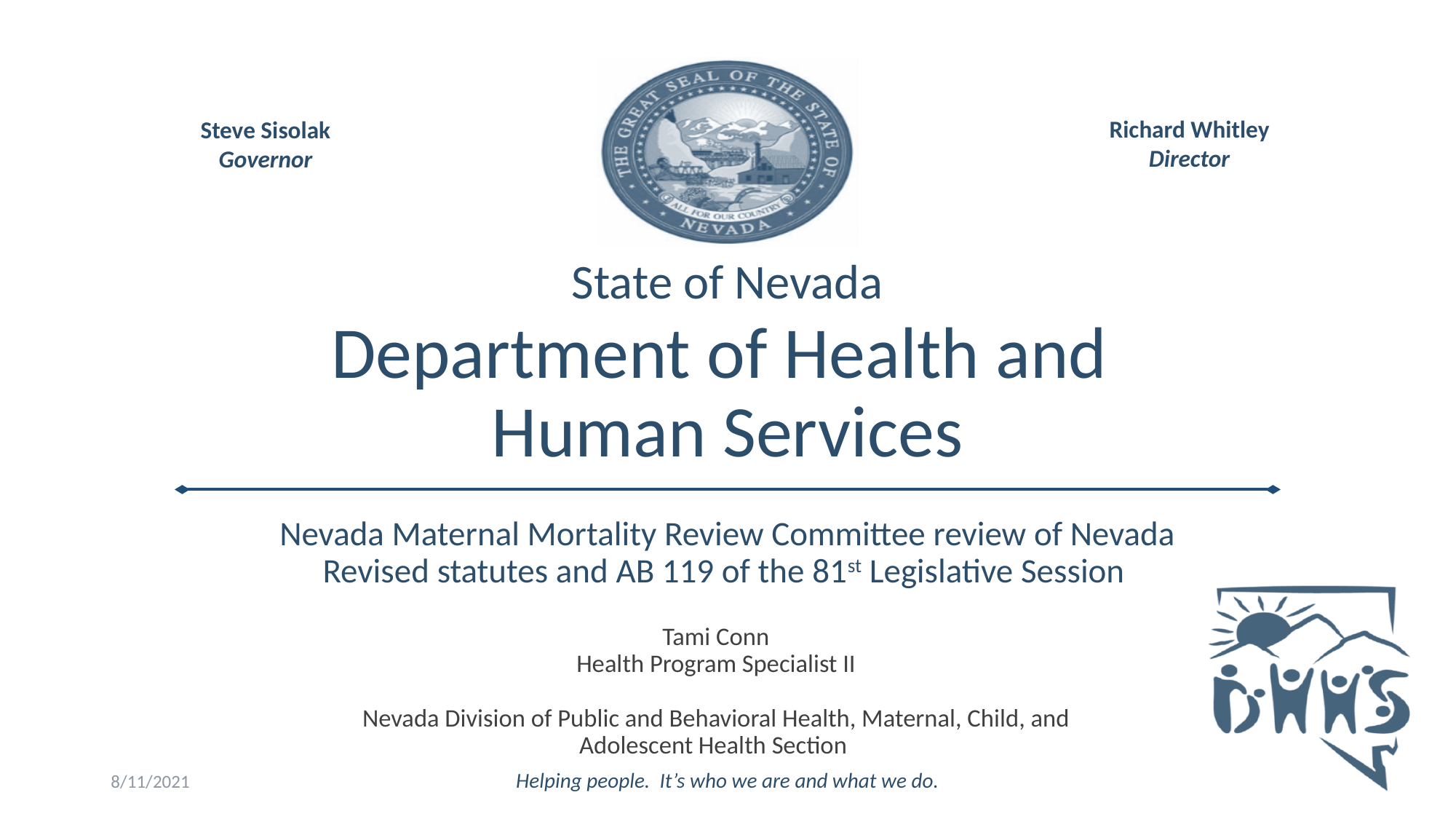

Nevada Maternal Mortality Review Committee review of Nevada Revised statutes and AB 119 of the 81st Legislative Session
Tami Conn
Health Program Specialist II

Nevada Division of Public and Behavioral Health, Maternal, Child, and Adolescent Health Section
8/11/2021